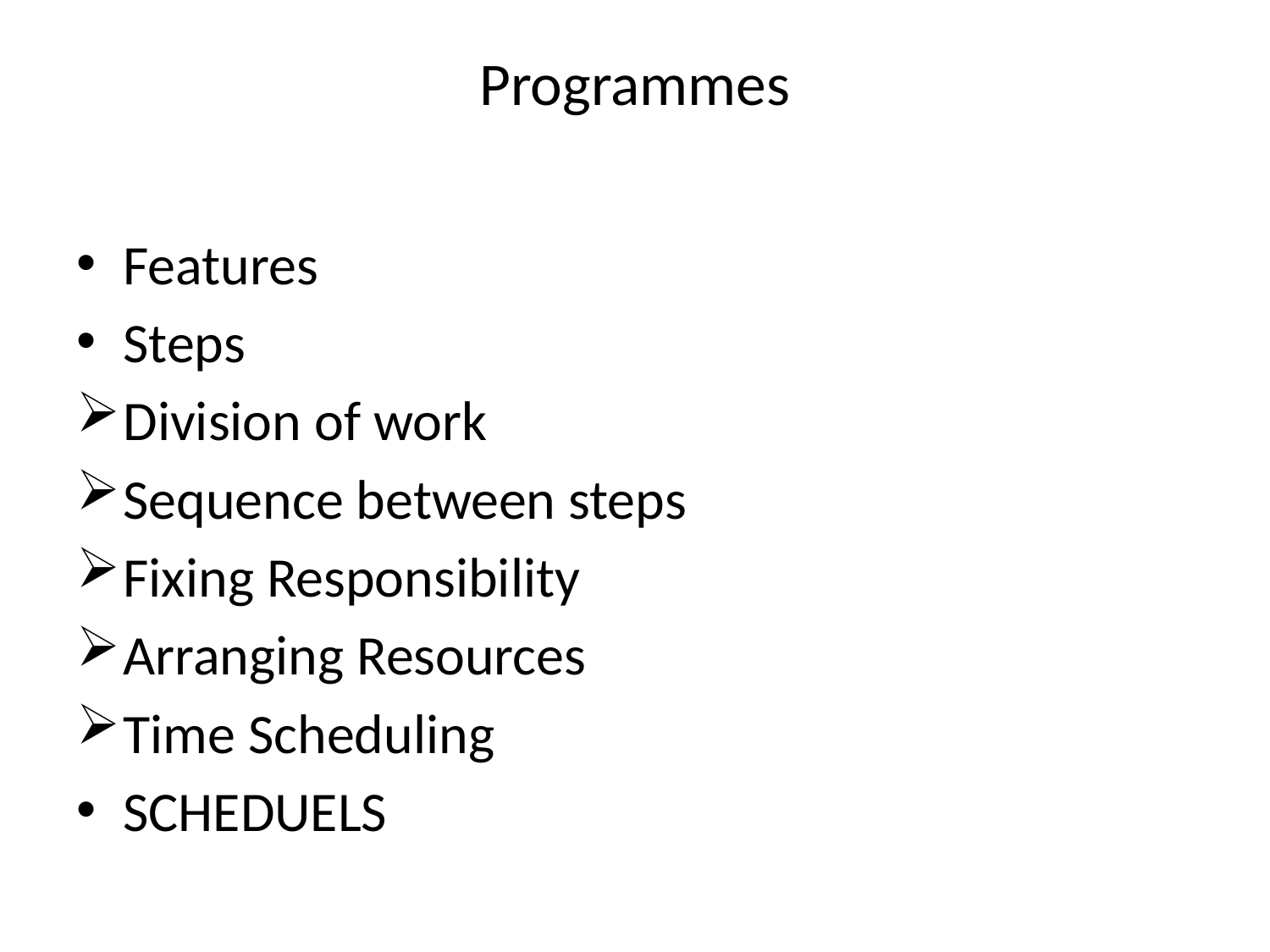

# Programmes
Features
Steps
Division of work
Sequence between steps
Fixing Responsibility
Arranging Resources
Time Scheduling
SCHEDUELS